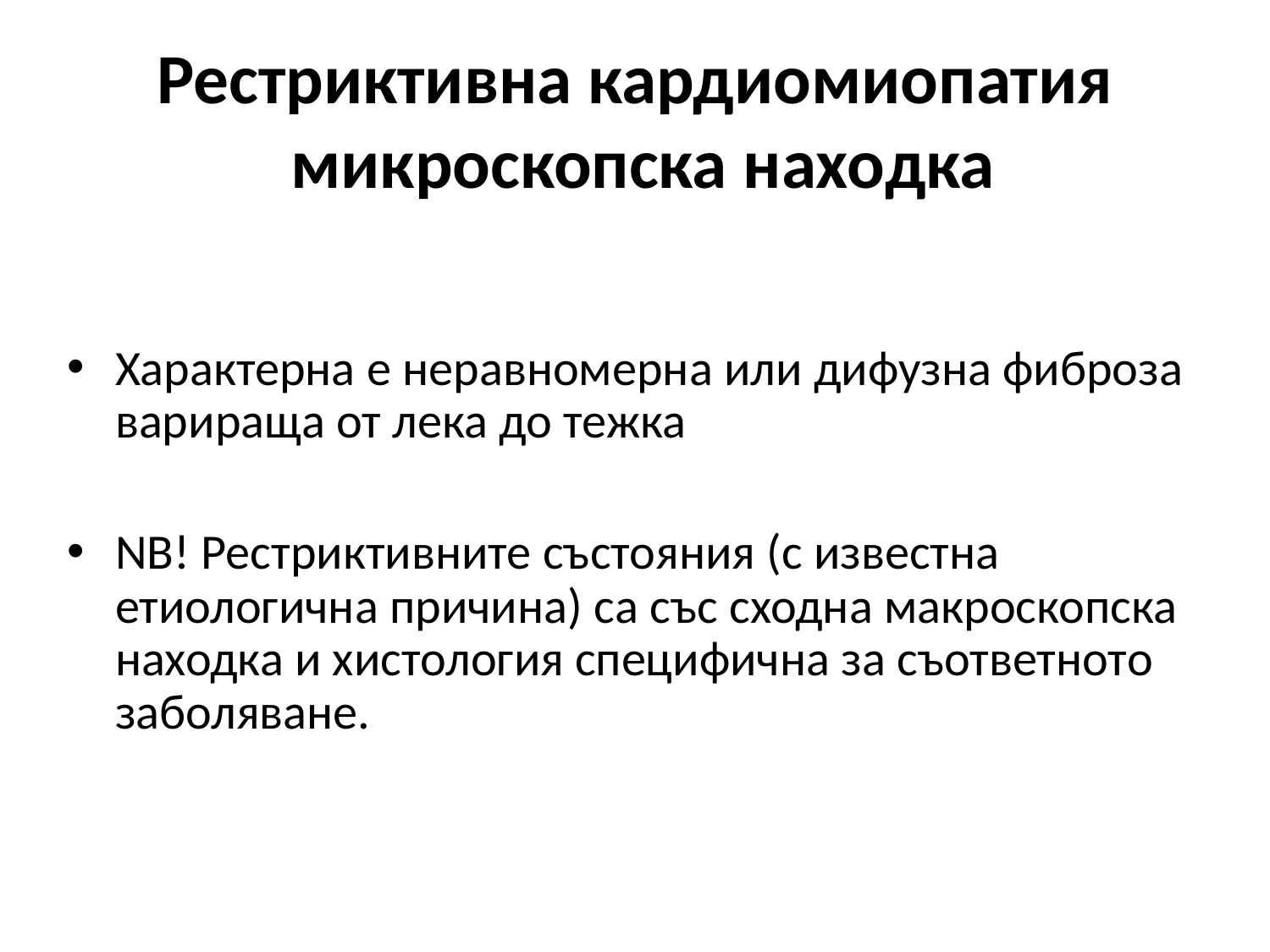

# Рестриктивна кардиомиопатия микроскопска находка
Характерна е неравномерна или дифузна фиброза варираща от лека до тежка

NB! Рестриктивните състояния (с известна етиологична причина) са със сходна макроскопска находка и хистология специфична за съответното заболяване.